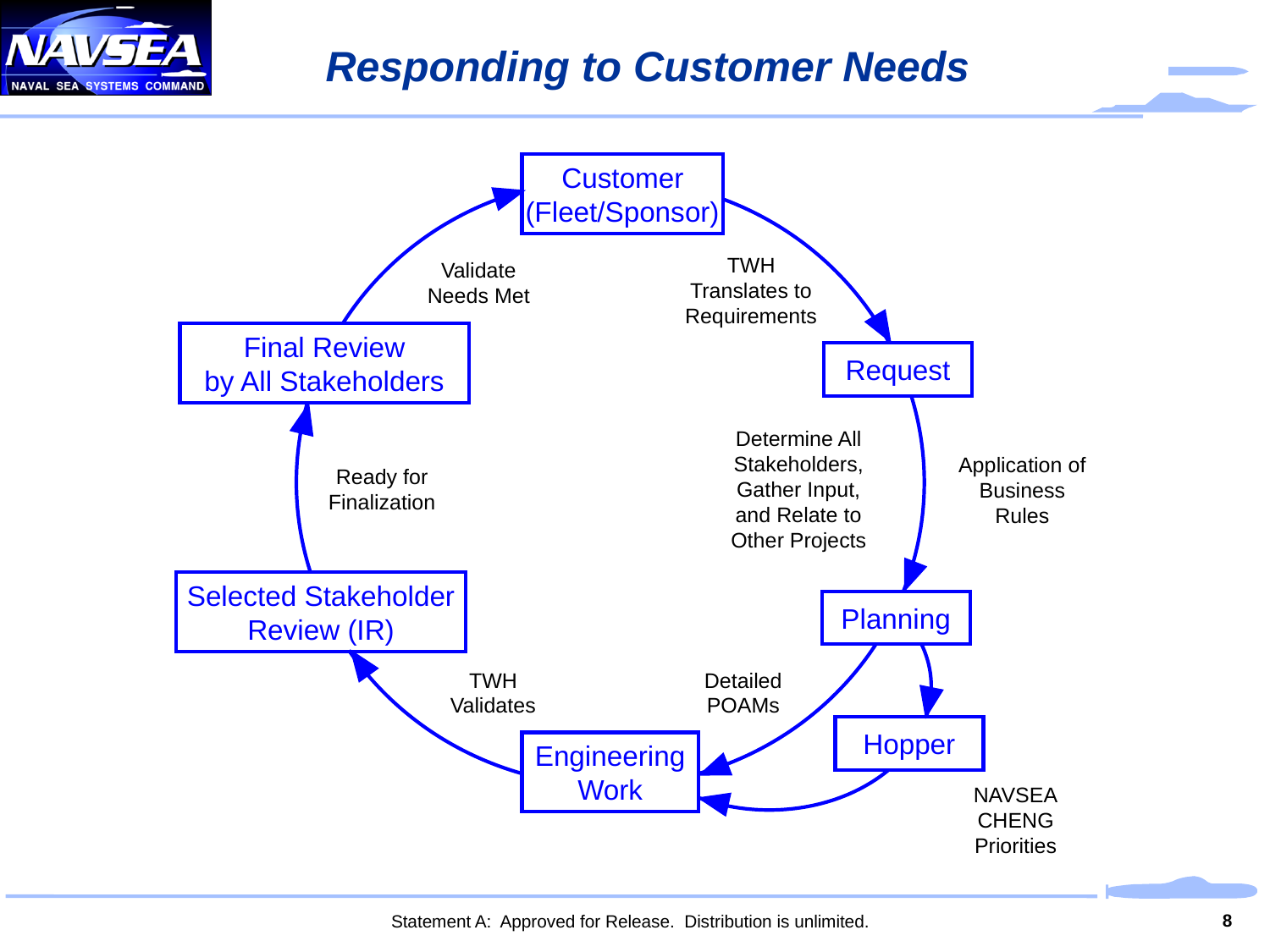

# Responding to Customer Needs
Customer
(Fleet/Sponsor)

TWH
Translates to
Requirements
Validate
Needs Met

Final Review
by All Stakeholders
Request

Determine All
Stakeholders,
Gather Input,
and Relate to
Other Projects
Application of
Business
Rules
Ready for
Finalization

Selected Stakeholder
Review (IR)
Planning

TWH
Validates
Detailed
POAMs

Hopper
Engineering
Work

NAVSEA
CHENG
Priorities

8
Statement A:  Approved for Release.  Distribution is unlimited.